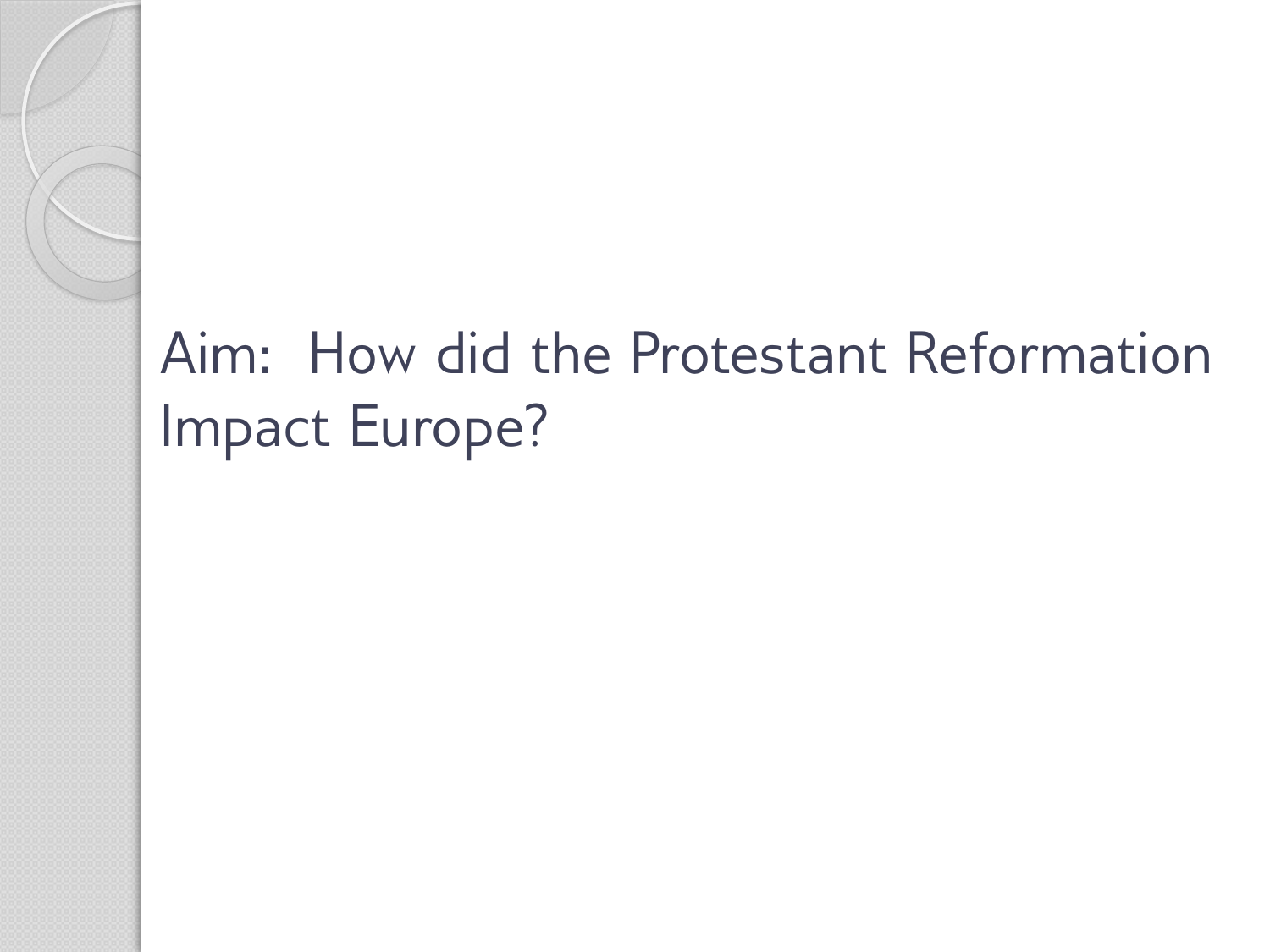

# Aim:  How did the Protestant Reformation Impact Europe?